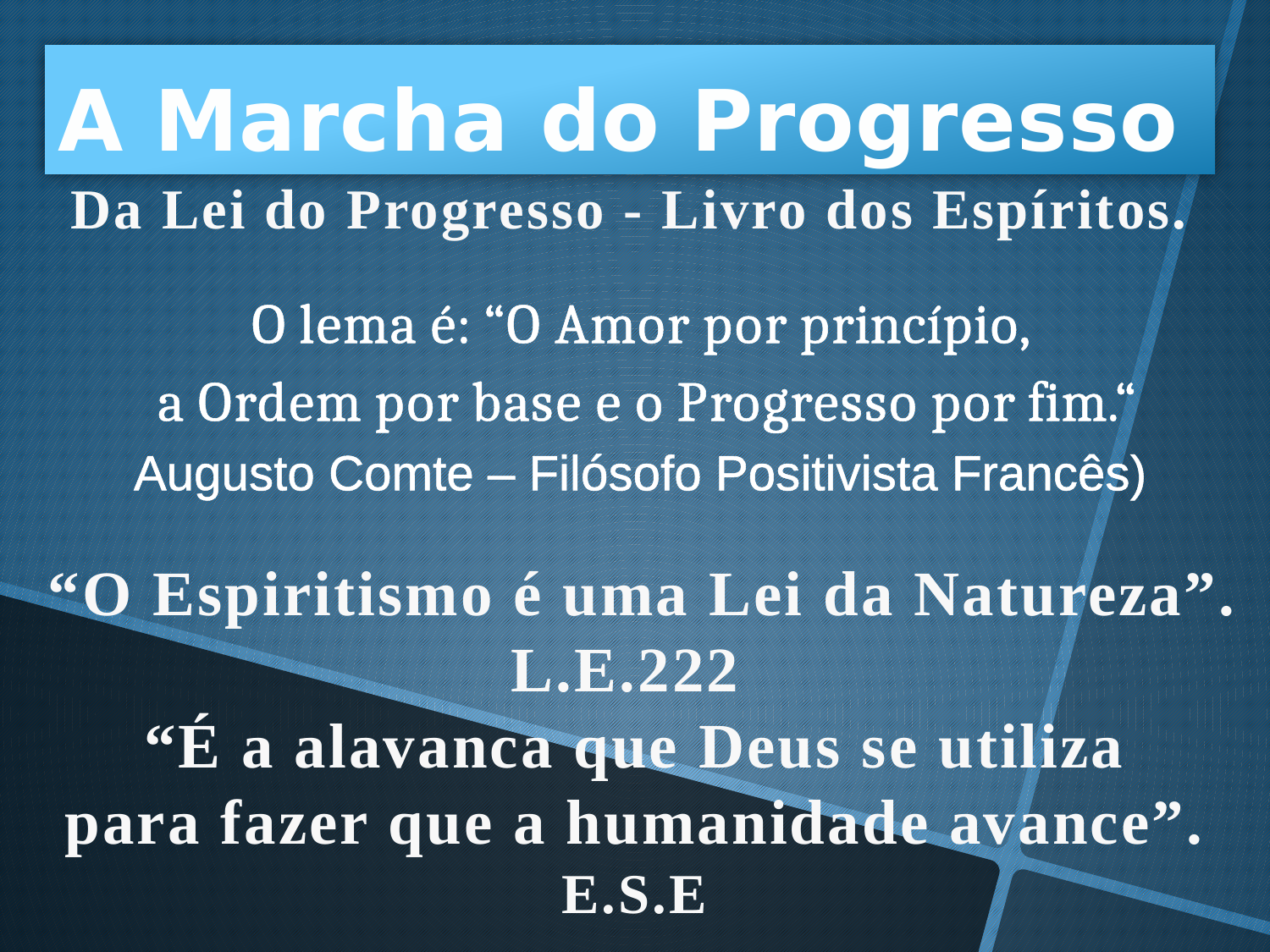

A Marcha do Progresso
Da Lei do Progresso - Livro dos Espíritos.

O lema é: “O Amor por princípio,
 a Ordem por base e o Progresso por fim.“
Augusto Comte – Filósofo Positivista Francês)

 “O Espiritismo é uma Lei da Natureza”. L.E.222
“É a alavanca que Deus se utiliza
 para fazer que a humanidade avance”.
E.S.E